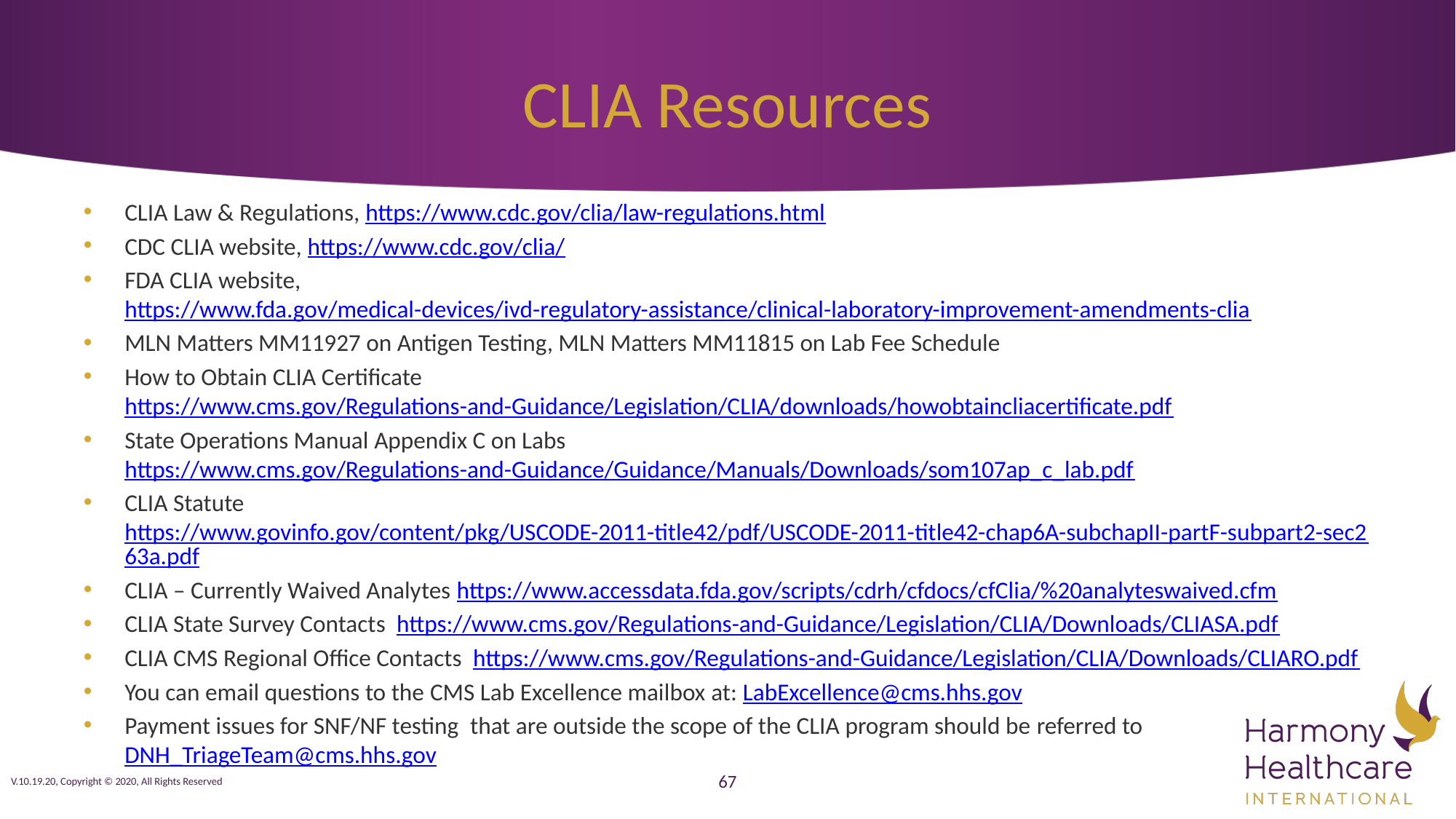

# CLIA Resources
CLIA Law & Regulations, https://www.cdc.gov/clia/law-regulations.html
CDC CLIA website, https://www.cdc.gov/clia/
FDA CLIA website, https://www.fda.gov/medical-devices/ivd-regulatory-assistance/clinical-laboratory-improvement-amendments-clia
MLN Matters MM11927 on Antigen Testing, MLN Matters MM11815 on Lab Fee Schedule
How to Obtain CLIA Certificate  https://www.cms.gov/Regulations-and-Guidance/Legislation/CLIA/downloads/howobtaincliacertificate.pdf
State Operations Manual Appendix C on Labs https://www.cms.gov/Regulations-and-Guidance/Guidance/Manuals/Downloads/som107ap_c_lab.pdf
CLIA Statute  https://www.govinfo.gov/content/pkg/USCODE-2011-title42/pdf/USCODE-2011-title42-chap6A-subchapII-partF-subpart2-sec263a.pdf
CLIA – Currently Waived Analytes https://www.accessdata.fda.gov/scripts/cdrh/cfdocs/cfClia/%20analyteswaived.cfm
CLIA State Survey Contacts  https://www.cms.gov/Regulations-and-Guidance/Legislation/CLIA/Downloads/CLIASA.pdf
CLIA CMS Regional Office Contacts  https://www.cms.gov/Regulations-and-Guidance/Legislation/CLIA/Downloads/CLIARO.pdf
You can email questions to the CMS Lab Excellence mailbox at: LabExcellence@cms.hhs.gov
Payment issues for SNF/NF testing  that are outside the scope of the CLIA program should be referred to DNH_TriageTeam@cms.hhs.gov
V.10.19.20, Copyright © 2020, All Rights Reserved
67